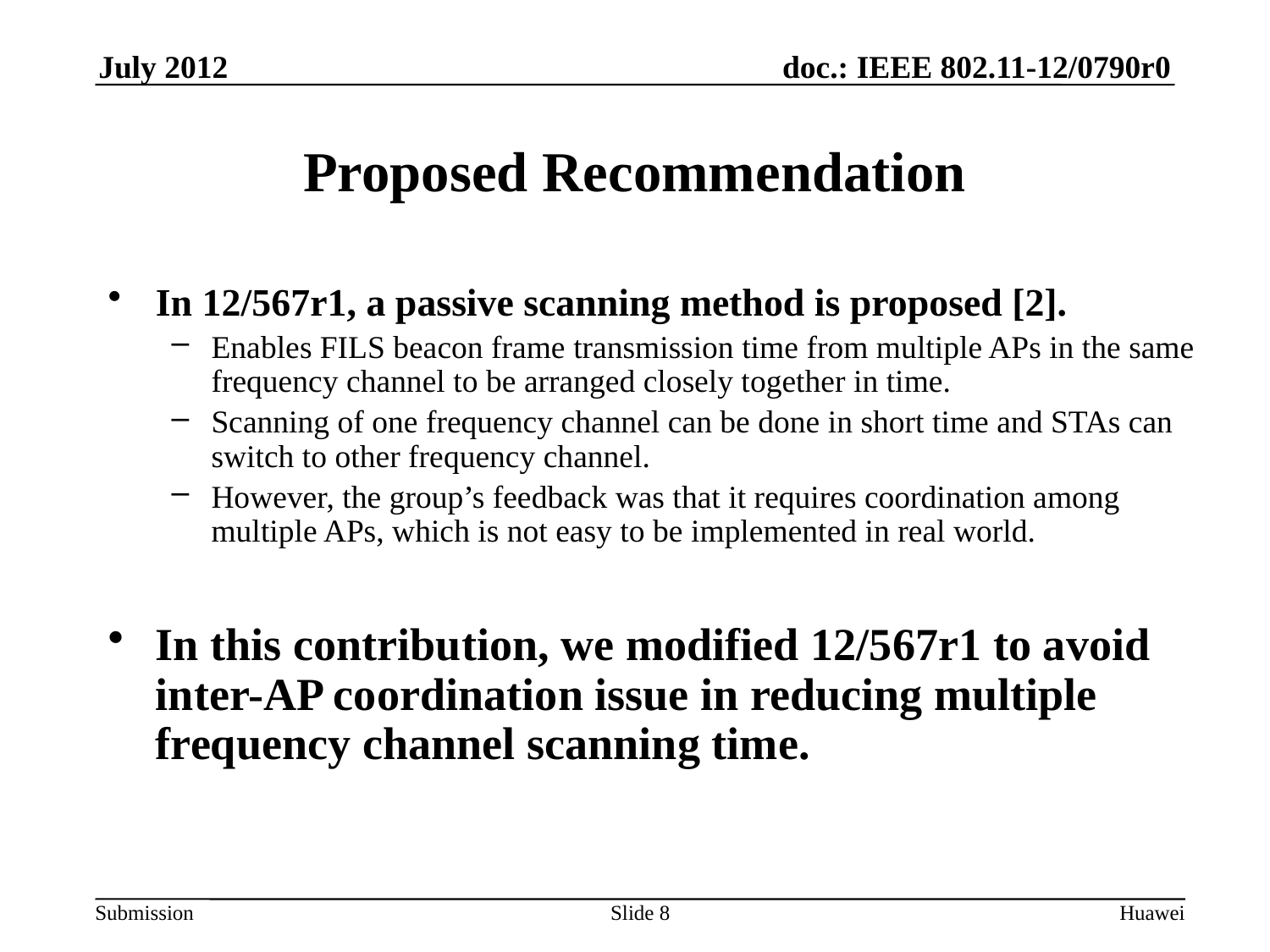

# Proposed Recommendation
In 12/567r1, a passive scanning method is proposed [2].
Enables FILS beacon frame transmission time from multiple APs in the same frequency channel to be arranged closely together in time.
Scanning of one frequency channel can be done in short time and STAs can switch to other frequency channel.
However, the group’s feedback was that it requires coordination among multiple APs, which is not easy to be implemented in real world.

In this contribution, we modified 12/567r1 to avoid inter-AP coordination issue in reducing multiple frequency channel scanning time.
Slide 8